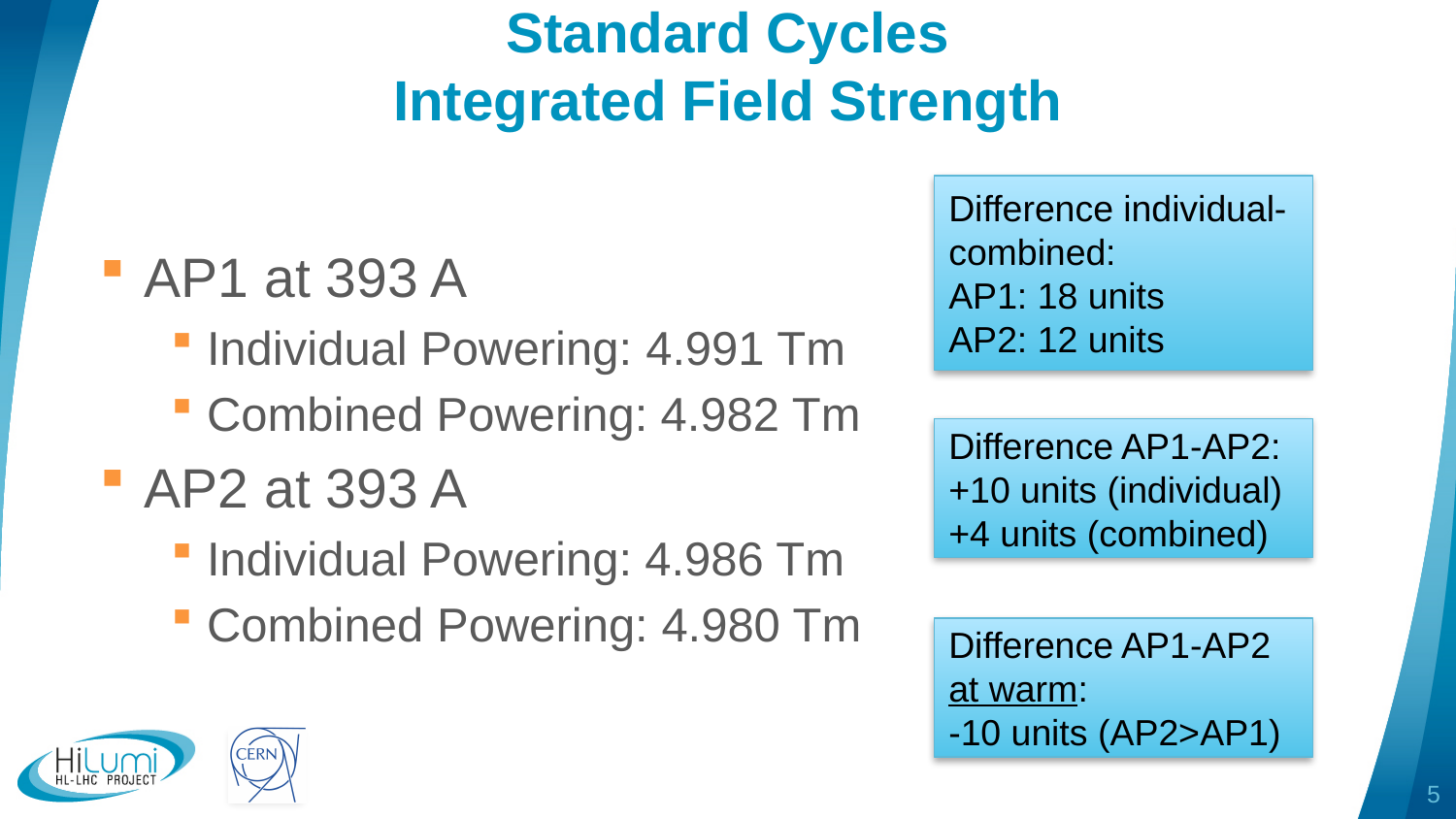

# Standard Cycles
Integrated Field Strength
Difference individual-combined:
AP1: 18 units
AP2: 12 units
AP1 at 393 A
Individual Powering: 4.991 Tm
Combined Powering: 4.982 Tm
AP2 at 393 A
Individual Powering: 4.986 Tm
Combined Powering: 4.980 Tm
Difference AP1-AP2:
+10 units (individual)
+4 units (combined)
Difference AP1-AP2
at warm:
-10 units (AP2>AP1)
5